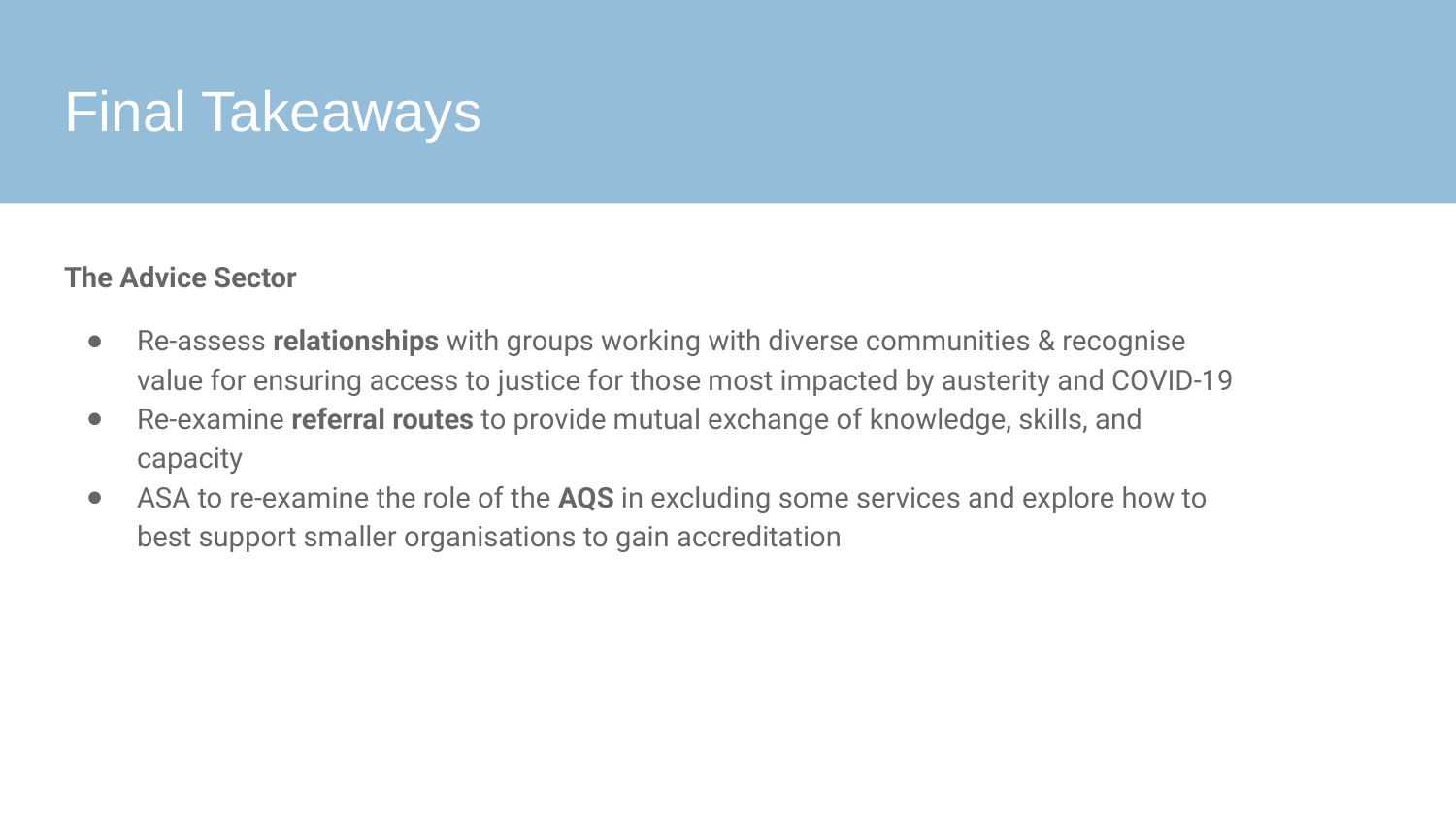

# Final Takeaways
The Advice Sector
Re-assess relationships with groups working with diverse communities & recognise value for ensuring access to justice for those most impacted by austerity and COVID-19
Re-examine referral routes to provide mutual exchange of knowledge, skills, and capacity
ASA to re-examine the role of the AQS in excluding some services and explore how to best support smaller organisations to gain accreditation